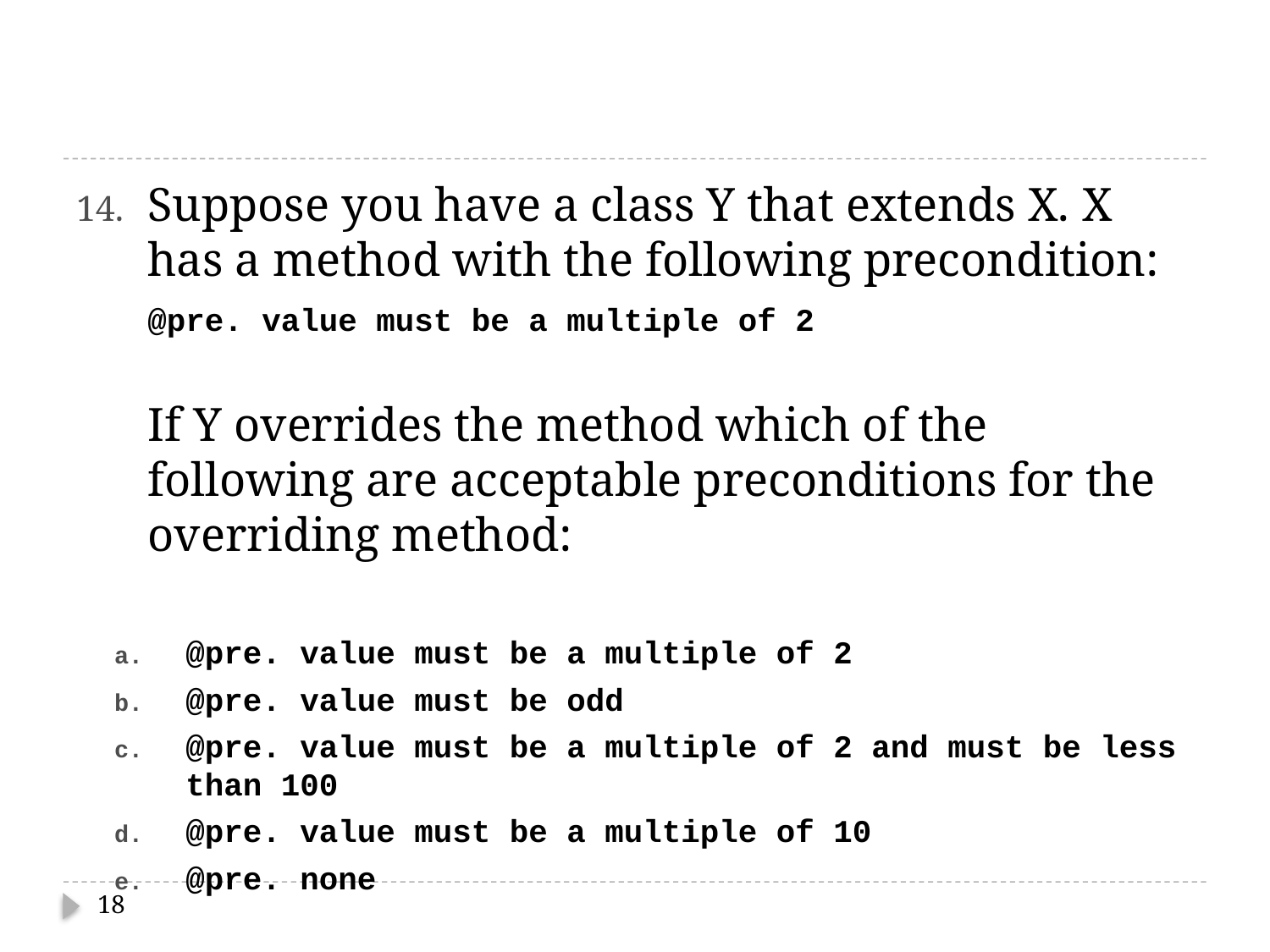

#
Suppose you have a class Y that extends X. X has a method with the following precondition:
@pre. value must be a multiple of 2
If Y overrides the method which of the following are acceptable preconditions for the overriding method:

@pre. value must be a multiple of 2
@pre. value must be odd
@pre. value must be a multiple of 2 and must be less than 100
@pre. value must be a multiple of 10
@pre. none
18